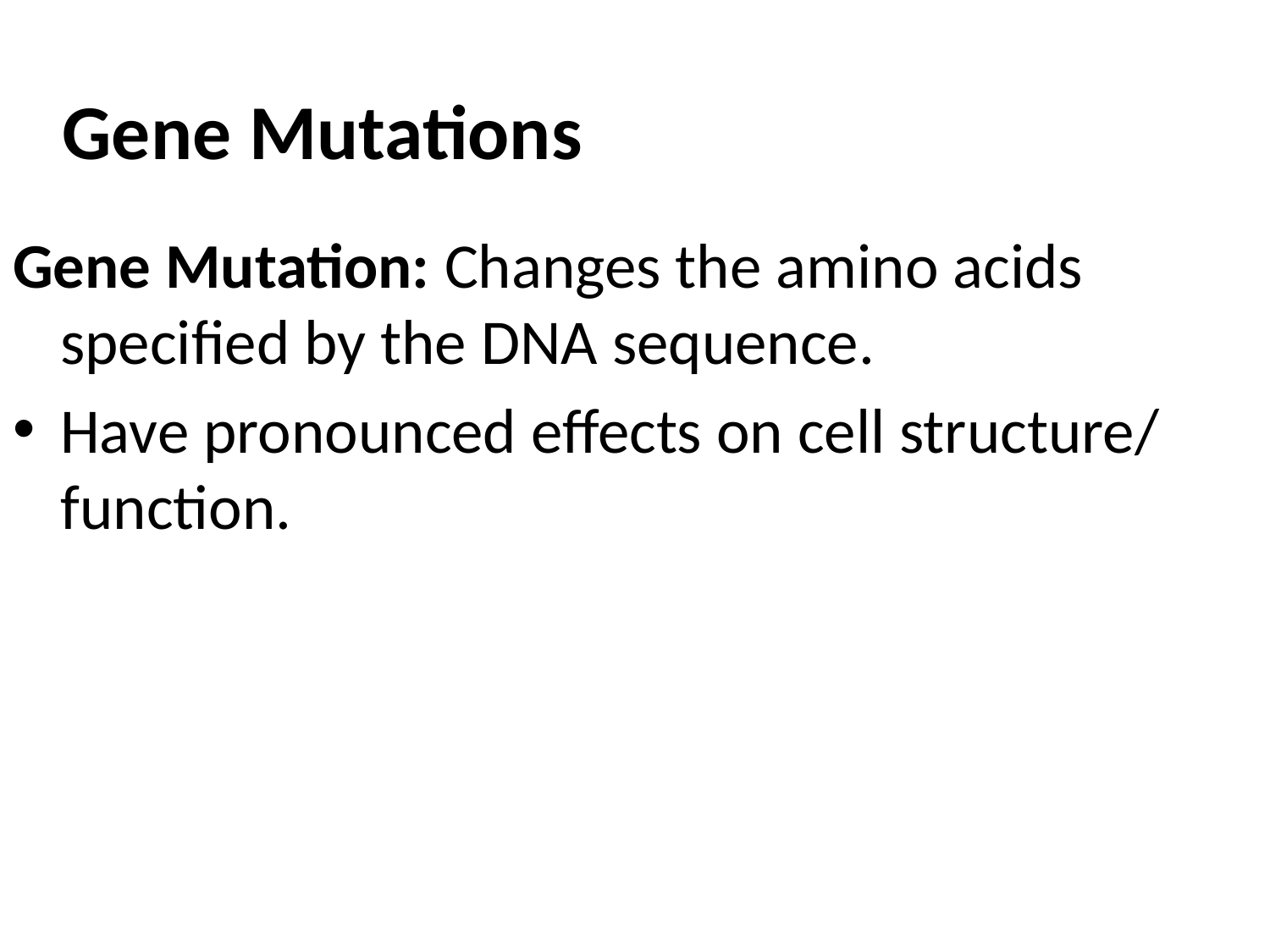

# Gene Mutations
Gene Mutation: Changes the amino acids specified by the DNA sequence.
Have pronounced effects on cell structure/ function.